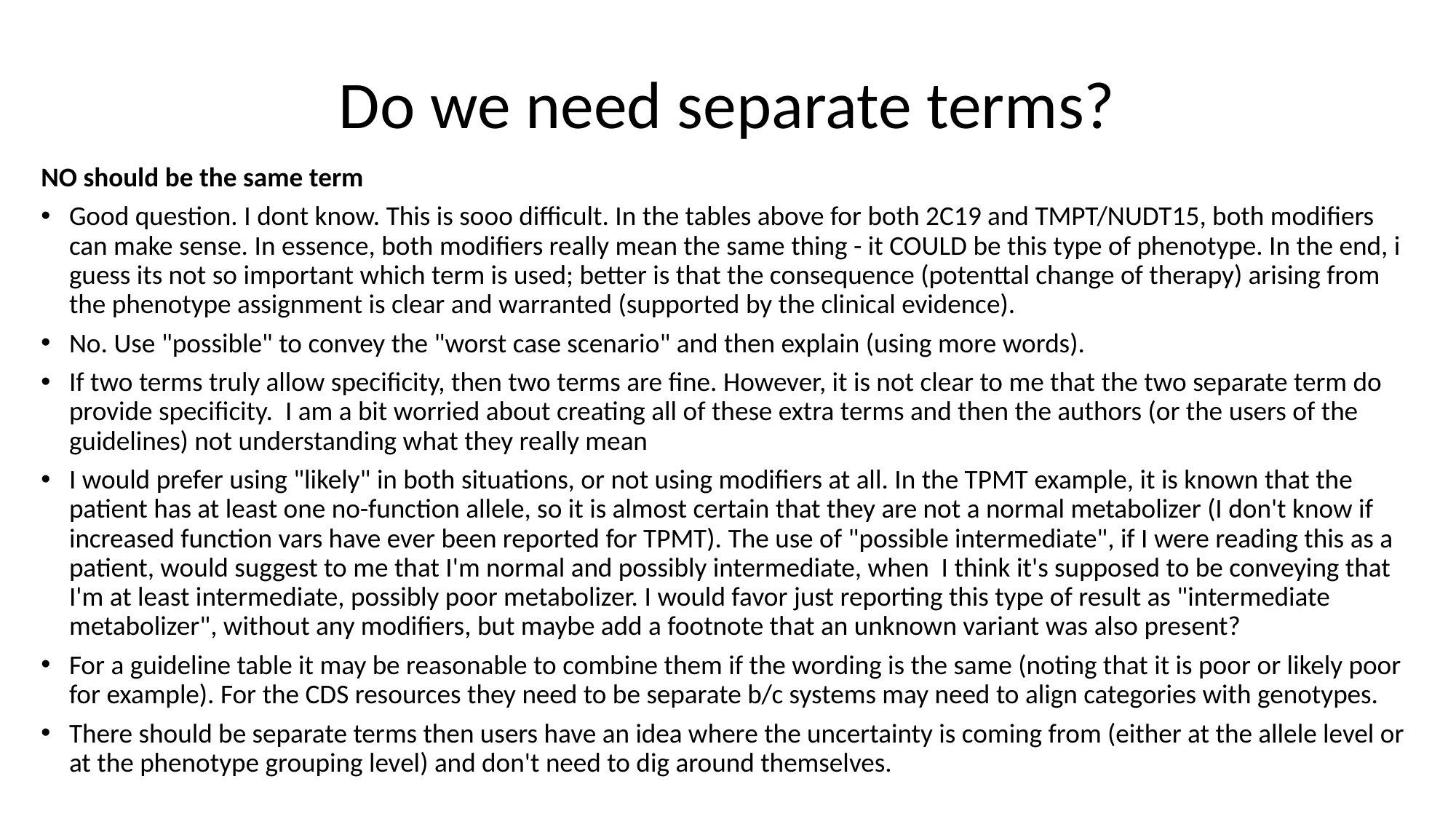

# Do we need separate terms?
NO should be the same term
Good question. I dont know. This is sooo difficult. In the tables above for both 2C19 and TMPT/NUDT15, both modifiers can make sense. In essence, both modifiers really mean the same thing - it COULD be this type of phenotype. In the end, i guess its not so important which term is used; better is that the consequence (potenttal change of therapy) arising from the phenotype assignment is clear and warranted (supported by the clinical evidence).
No. Use "possible" to convey the "worst case scenario" and then explain (using more words).
If two terms truly allow specificity, then two terms are fine. However, it is not clear to me that the two separate term do provide specificity.  I am a bit worried about creating all of these extra terms and then the authors (or the users of the guidelines) not understanding what they really mean
I would prefer using "likely" in both situations, or not using modifiers at all. In the TPMT example, it is known that the patient has at least one no-function allele, so it is almost certain that they are not a normal metabolizer (I don't know if increased function vars have ever been reported for TPMT). The use of "possible intermediate", if I were reading this as a patient, would suggest to me that I'm normal and possibly intermediate, when  I think it's supposed to be conveying that I'm at least intermediate, possibly poor metabolizer. I would favor just reporting this type of result as "intermediate metabolizer", without any modifiers, but maybe add a footnote that an unknown variant was also present?
For a guideline table it may be reasonable to combine them if the wording is the same (noting that it is poor or likely poor for example). For the CDS resources they need to be separate b/c systems may need to align categories with genotypes.
There should be separate terms then users have an idea where the uncertainty is coming from (either at the allele level or at the phenotype grouping level) and don't need to dig around themselves.